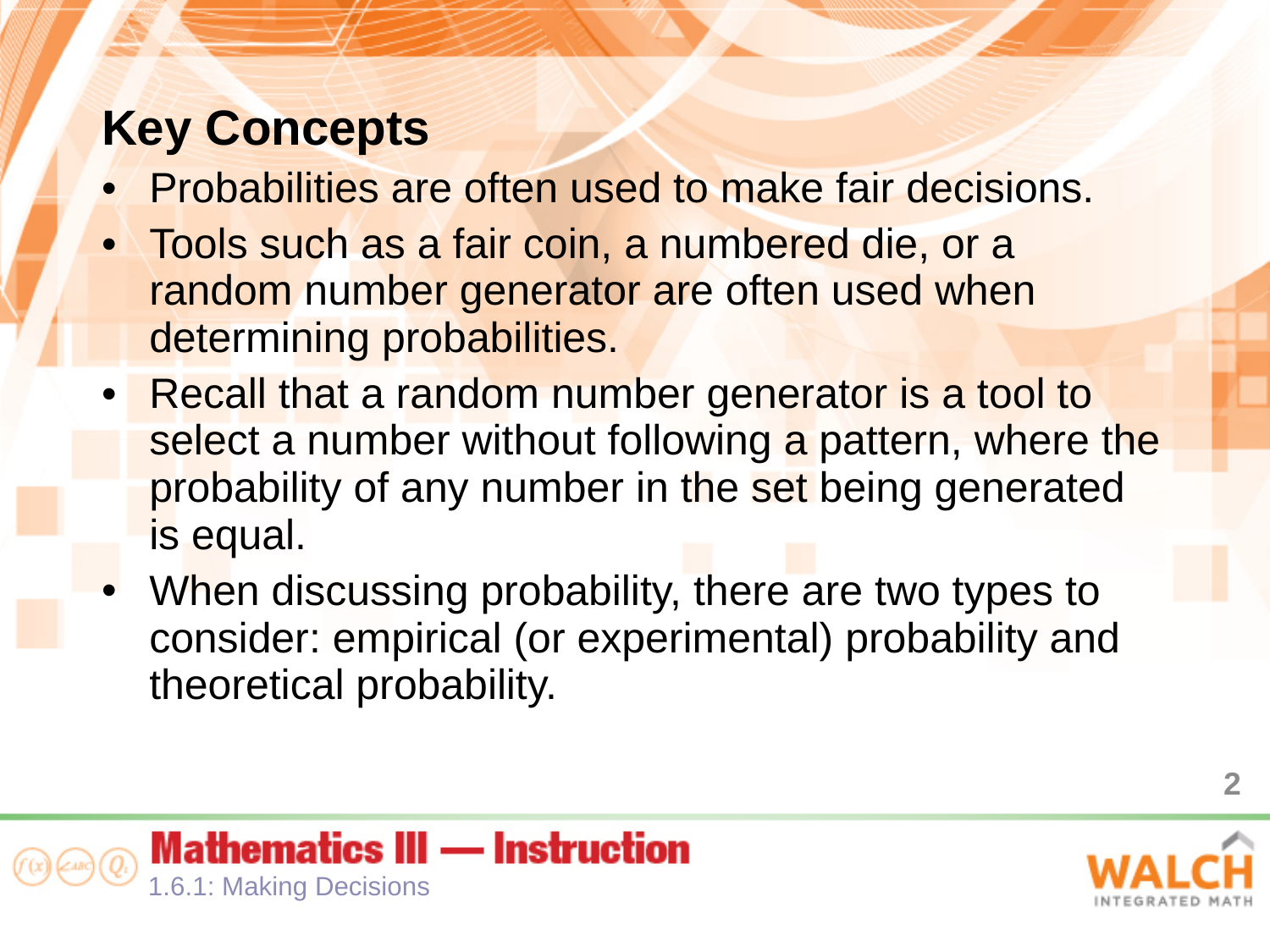

Key Concepts
Probabilities are often used to make fair decisions.
Tools such as a fair coin, a numbered die, or a random number generator are often used when determining probabilities.
Recall that a random number generator is a tool to select a number without following a pattern, where the probability of any number in the set being generated is equal.
When discussing probability, there are two types to consider: empirical (or experimental) probability and theoretical probability.

2
1.6.1: Making Decisions